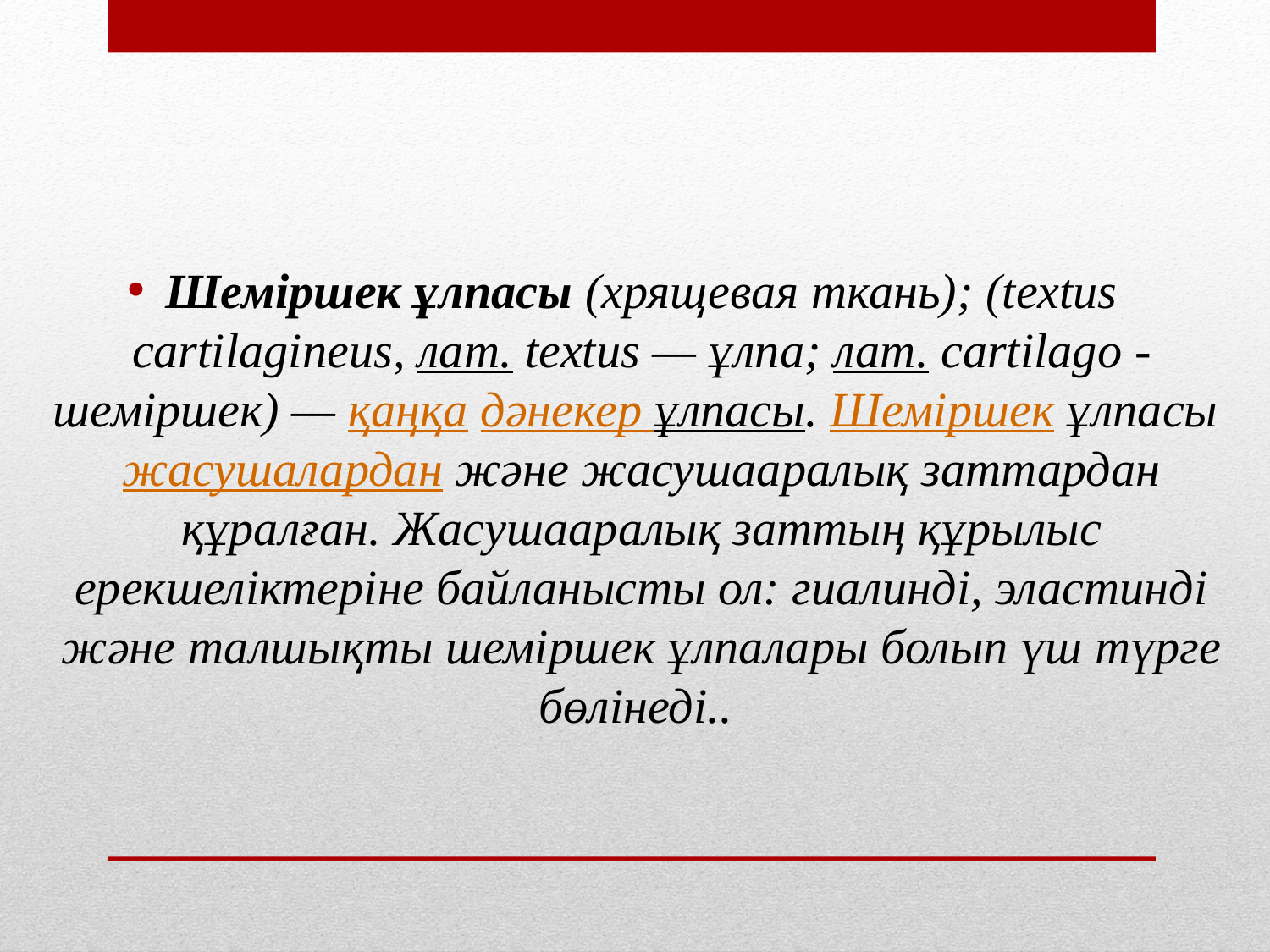

Шеміршек ұлпасы (хрящевая ткань); (textus cartilagineus, лат. textus — ұлпа; лат. cartilago - шеміршек) — қаңқа дәнекер ұлпасы. Шеміршек ұлпасы жасушалардан және жасушааралық заттардан құралған. Жасушааралық заттың құрылыс ерекшеліктеріне байланысты ол: гиалинді, эластинді және талшықты шеміршек ұлпалары болып үш түрге бөлінеді..